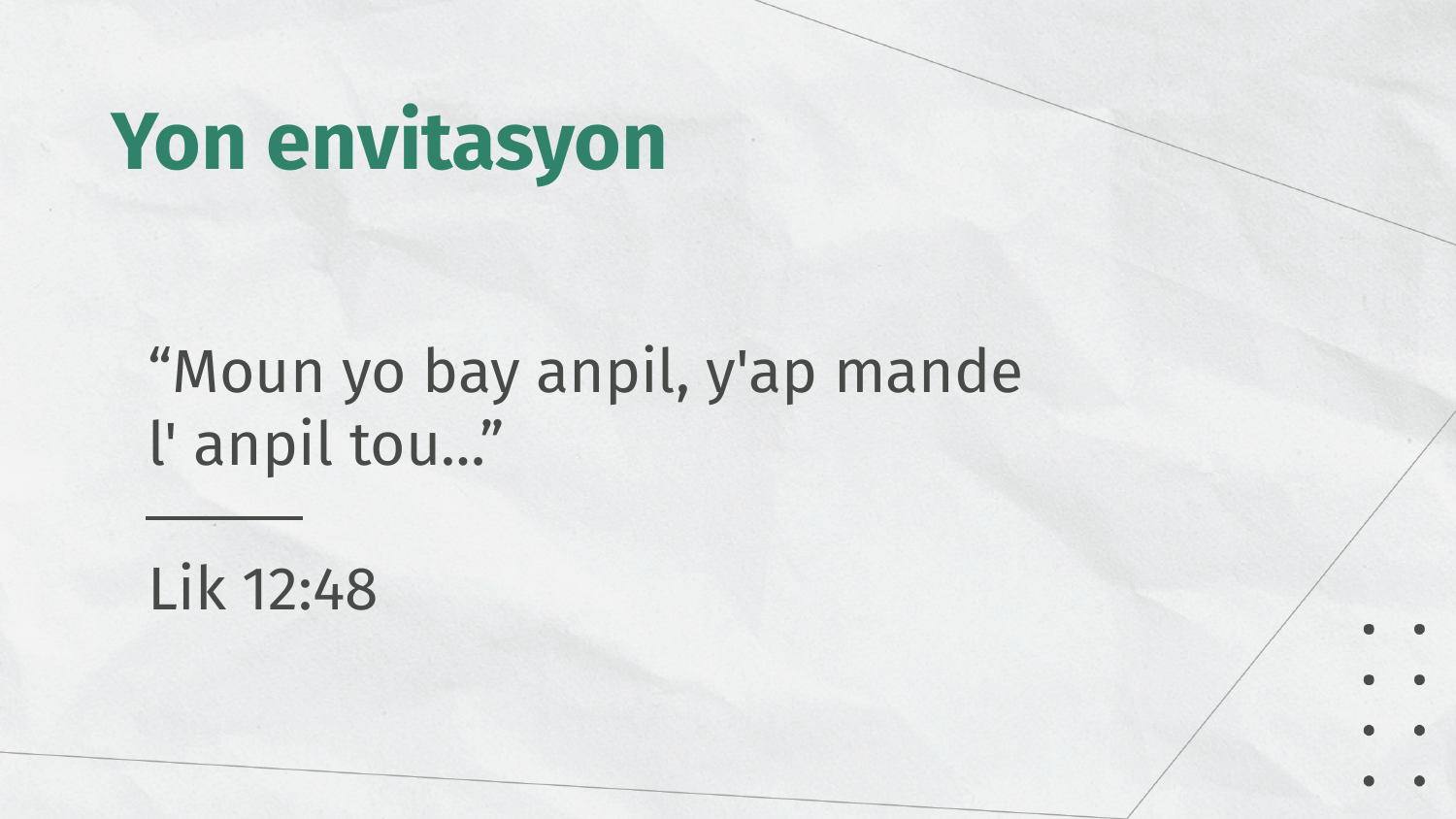

Yon envitasyon
“Moun yo bay anpil, y'ap mande l' anpil tou…”

Lik 12:48